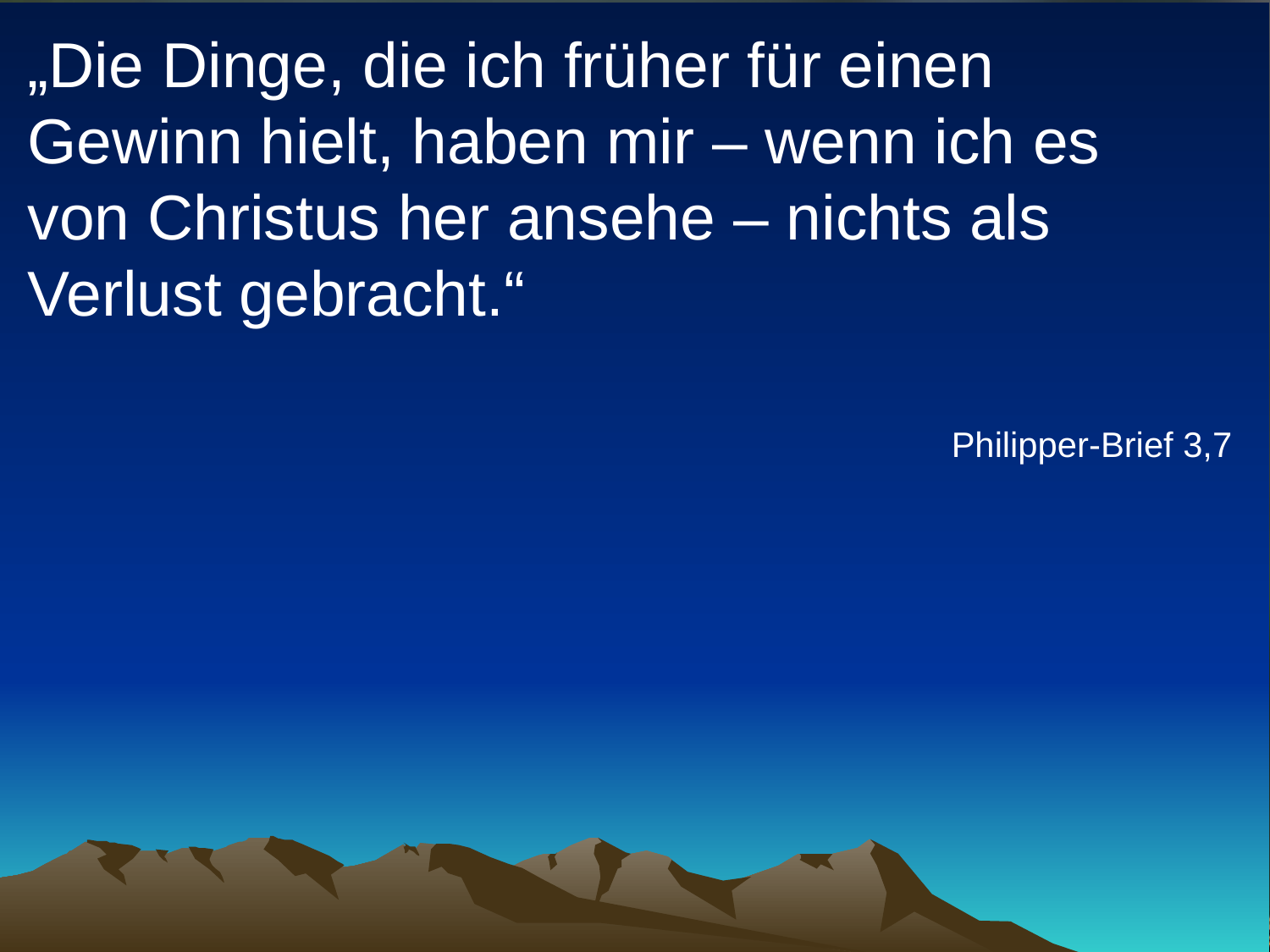

# „Die Dinge, die ich früher für einen Gewinn hielt, haben mir – wenn ich es von Christus her ansehe – nichts als Verlust gebracht.“
Philipper-Brief 3,7